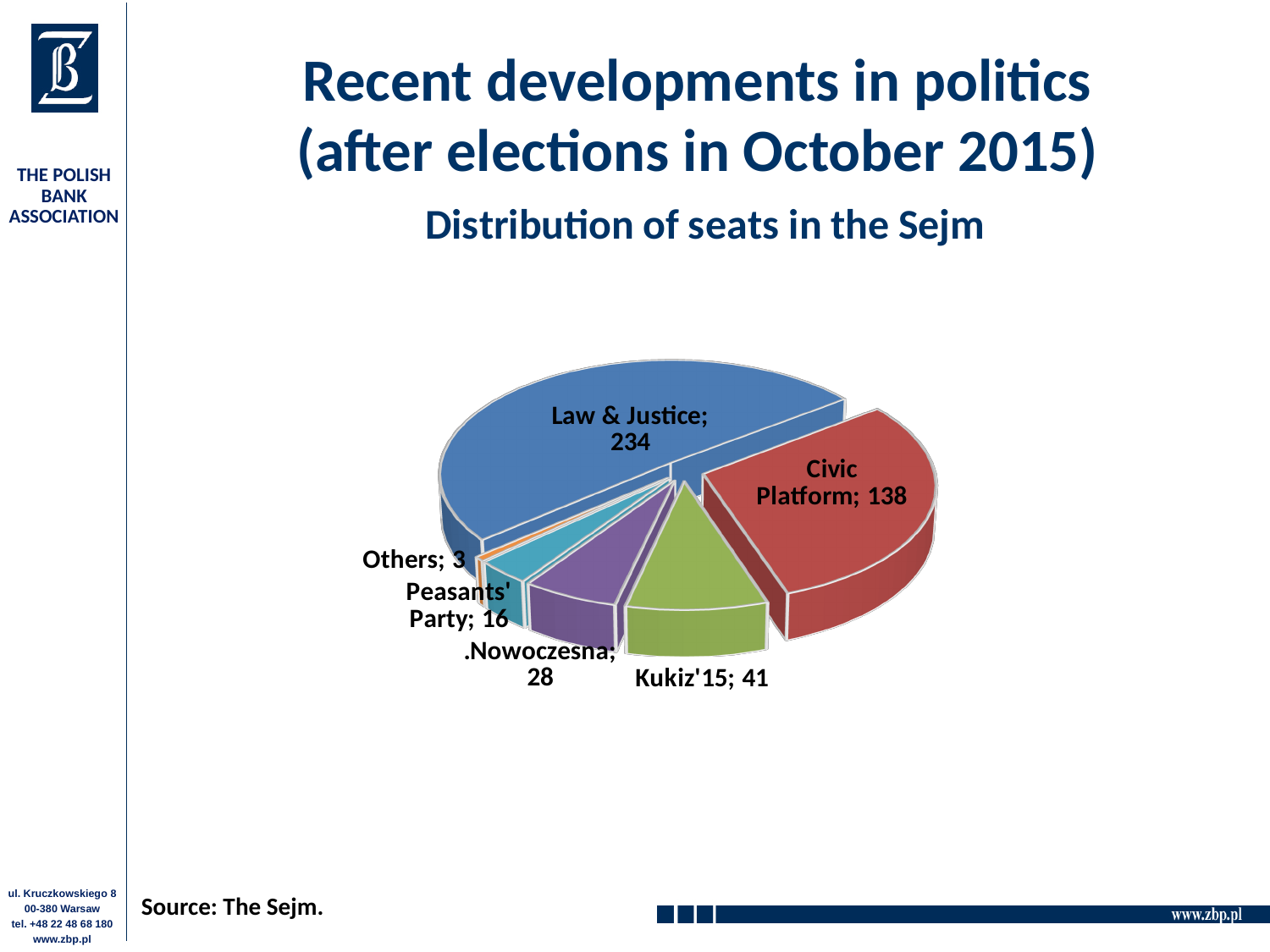

Recent developments in politics
(after elections in October 2015)
THE POLISH BANK ASSOCIATION

[unsupported chart]

ul. Kruczkowskiego 8
00-380 Warsaw
tel. +48 22 48 68 180
www.zbp.pl
Source: The Sejm.